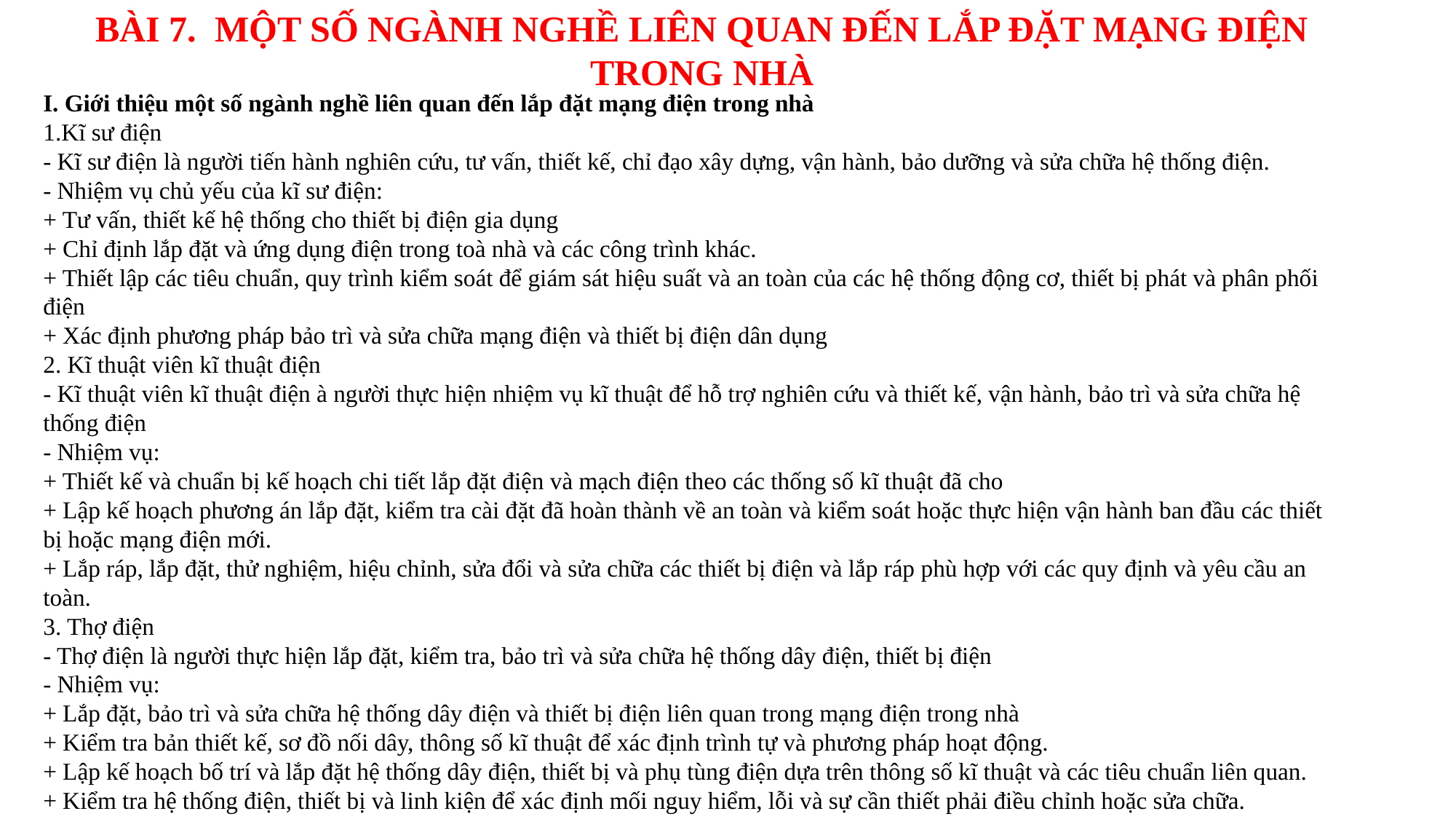

BÀI 7.  MỘT SỐ NGÀNH NGHỀ LIÊN QUAN ĐẾN LẮP ĐẶT MẠNG ĐIỆN TRONG NHÀ
I. Giới thiệu một số ngành nghề liên quan đến lắp đặt mạng điện trong nhà
1.Kĩ sư điện
- Kĩ sư điện là người tiến hành nghiên cứu, tư vấn, thiết kế, chỉ đạo xây dựng, vận hành, bảo dưỡng và sửa chữa hệ thống điện.
- Nhiệm vụ chủ yếu của kĩ sư điện:
+ Tư vấn, thiết kế hệ thống cho thiết bị điện gia dụng
+ Chỉ định lắp đặt và ứng dụng điện trong toà nhà và các công trình khác.
+ Thiết lập các tiêu chuẩn, quy trình kiểm soát để giám sát hiệu suất và an toàn của các hệ thống động cơ, thiết bị phát và phân phối điện
+ Xác định phương pháp bảo trì và sửa chữa mạng điện và thiết bị điện dân dụng
2. Kĩ thuật viên kĩ thuật điện
- Kĩ thuật viên kĩ thuật điện à người thực hiện nhiệm vụ kĩ thuật để hỗ trợ nghiên cứu và thiết kế, vận hành, bảo trì và sửa chữa hệ thống điện
- Nhiệm vụ:
+ Thiết kế và chuẩn bị kế hoạch chi tiết lắp đặt điện và mạch điện theo các thống số kĩ thuật đã cho
+ Lập kế hoạch phương án lắp đặt, kiểm tra cài đặt đã hoàn thành về an toàn và kiểm soát hoặc thực hiện vận hành ban đầu các thiết bị hoặc mạng điện mới.
+ Lắp ráp, lắp đặt, thử nghiệm, hiệu chỉnh, sửa đổi và sửa chữa các thiết bị điện và lắp ráp phù hợp với các quy định và yêu cầu an toàn.
3. Thợ điện
- Thợ điện là người thực hiện lắp đặt, kiểm tra, bảo trì và sửa chữa hệ thống dây điện, thiết bị điện
- Nhiệm vụ:
+ Lắp đặt, bảo trì và sửa chữa hệ thống dây điện và thiết bị điện liên quan trong mạng điện trong nhà
+ Kiểm tra bản thiết kế, sơ đồ nối dây, thông số kĩ thuật để xác định trình tự và phương pháp hoạt động.
+ Lập kế hoạch bố trí và lắp đặt hệ thống dây điện, thiết bị và phụ tùng điện dựa trên thông số kĩ thuật và các tiêu chuẩn liên quan.
+ Kiểm tra hệ thống điện, thiết bị và linh kiện để xác định mối nguy hiểm, lỗi và sự cần thiết phải điều chỉnh hoặc sửa chữa.